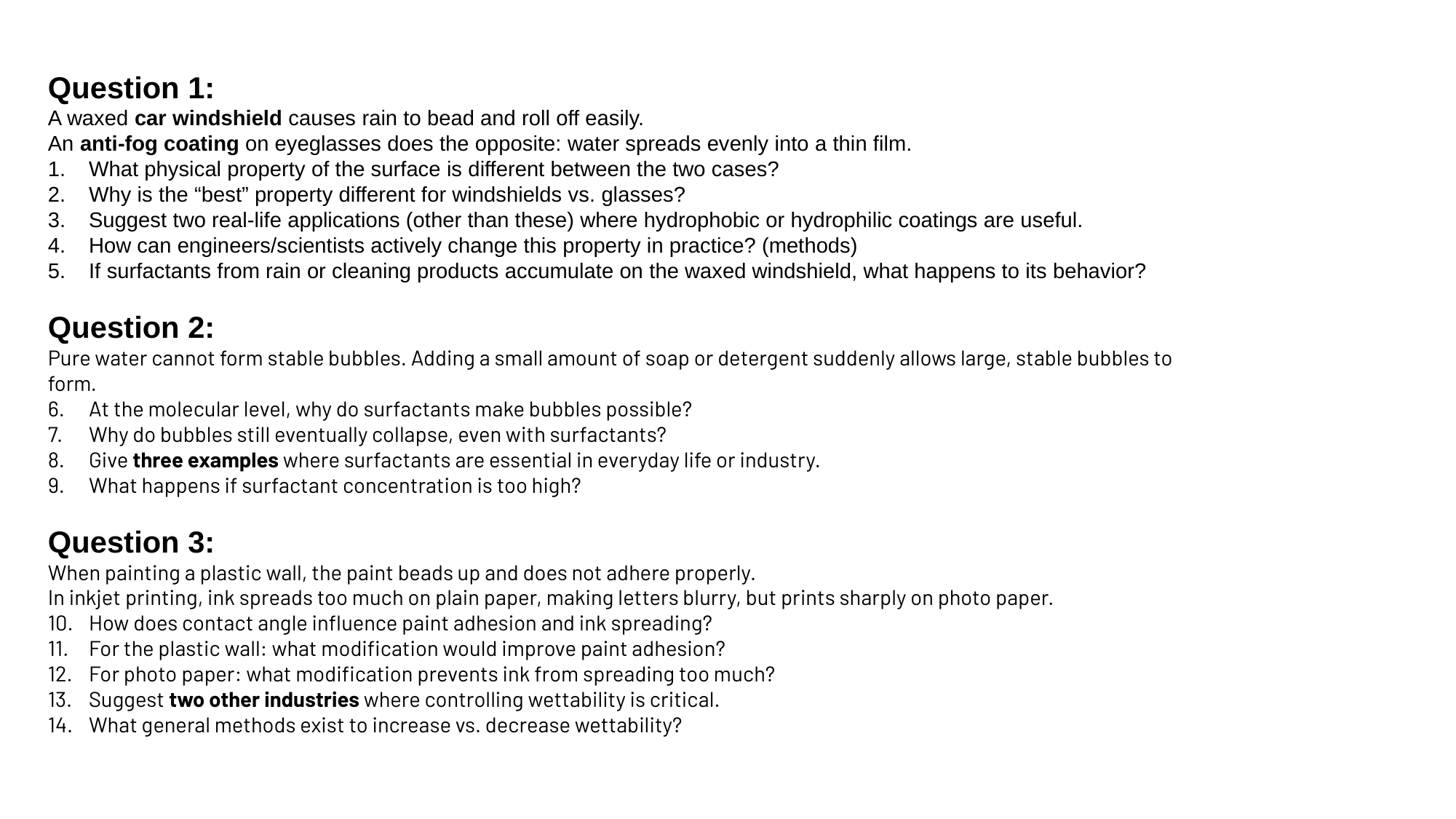

Question 1:
A waxed car windshield causes rain to bead and roll off easily.
An anti-fog coating on eyeglasses does the opposite: water spreads evenly into a thin film.
What physical property of the surface is different between the two cases?
Why is the “best” property different for windshields vs. glasses?
Suggest two real-life applications (other than these) where hydrophobic or hydrophilic coatings are useful.
How can engineers/scientists actively change this property in practice? (methods)
If surfactants from rain or cleaning products accumulate on the waxed windshield, what happens to its behavior?

Question 2:
Pure water cannot form stable bubbles. Adding a small amount of soap or detergent suddenly allows large, stable bubbles to form.
At the molecular level, why do surfactants make bubbles possible?
Why do bubbles still eventually collapse, even with surfactants?
Give three examples where surfactants are essential in everyday life or industry.
What happens if surfactant concentration is too high?

Question 3:
When painting a plastic wall, the paint beads up and does not adhere properly.
In inkjet printing, ink spreads too much on plain paper, making letters blurry, but prints sharply on photo paper.
How does contact angle influence paint adhesion and ink spreading?
For the plastic wall: what modification would improve paint adhesion?
For photo paper: what modification prevents ink from spreading too much?
Suggest two other industries where controlling wettability is critical.
What general methods exist to increase vs. decrease wettability?